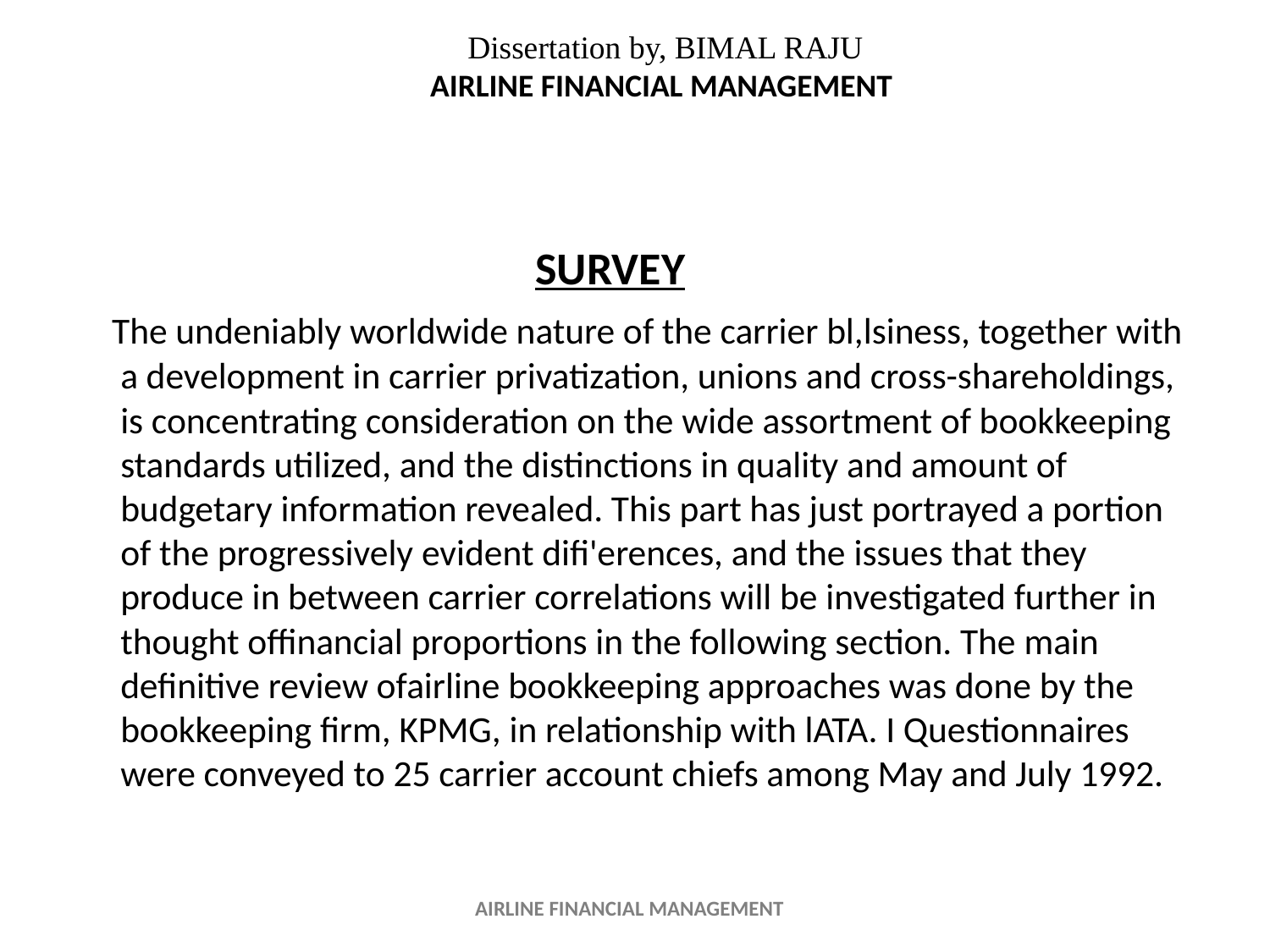

Dissertation by, BIMAL RAJU
AIRLINE FINANCIAL MANAGEMENT
SURVEY
    The undeniably worldwide nature of the carrier bl,lsiness, together with a development in carrier privatization, unions and cross-shareholdings, is concentrating consideration on the wide assortment of bookkeeping standards utilized, and the distinctions in quality and amount of budgetary information revealed. This part has just portrayed a portion of the progressively evident difi'erences, and the issues that they produce in between carrier correlations will be investigated further in thought offinancial proportions in the following section. The main definitive review ofairline bookkeeping approaches was done by the bookkeeping firm, KPMG, in relationship with lATA. I Questionnaires were conveyed to 25 carrier account chiefs among May and July 1992.
AIRLINE FINANCIAL MANAGEMENT